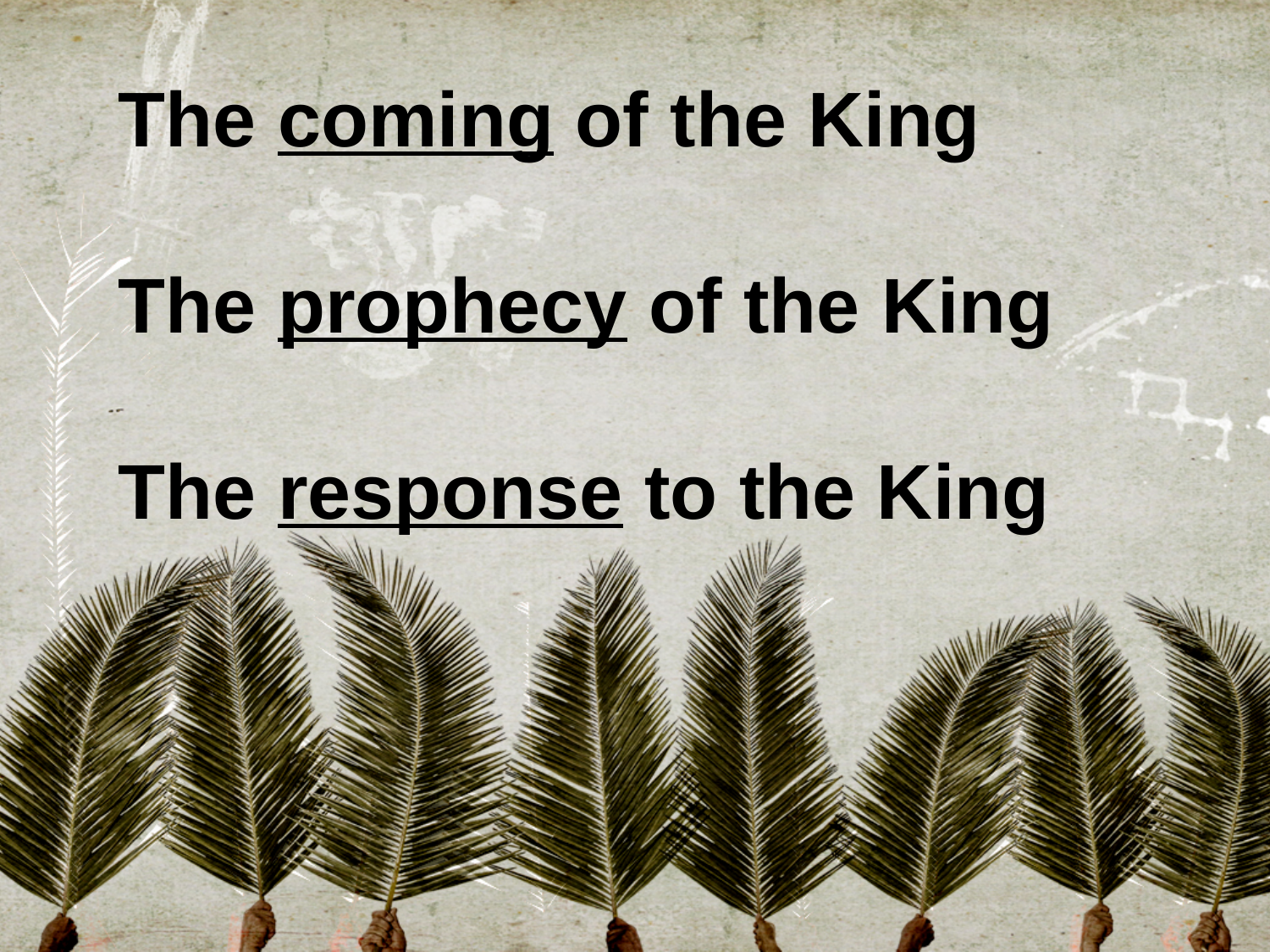

The coming of the King

The prophecy of the King

The response to the King